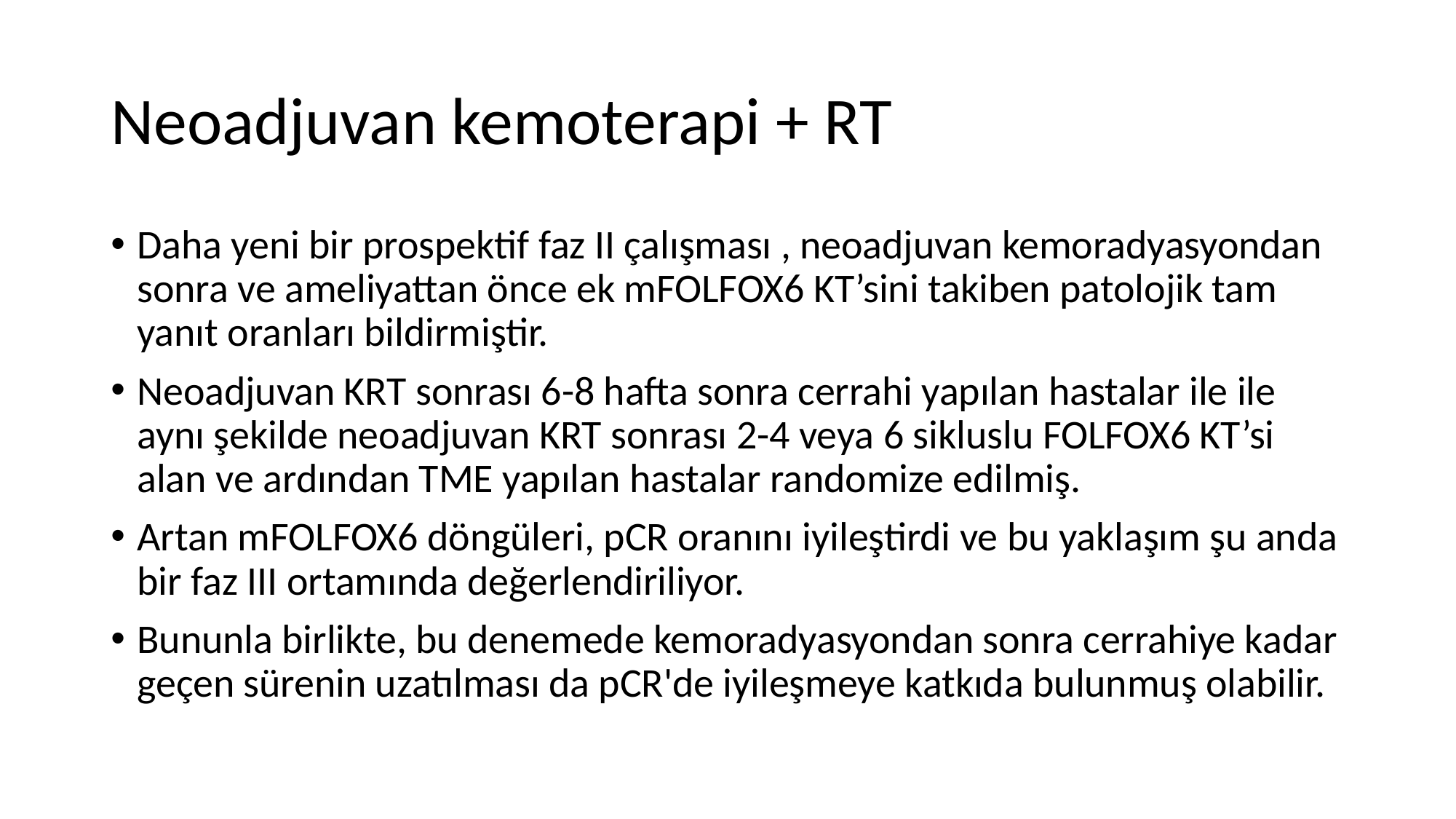

# Neoadjuvan kemoterapi + RT
Daha yeni bir prospektif faz II çalışması , neoadjuvan kemoradyasyondan sonra ve ameliyattan önce ek mFOLFOX6 KT’sini takiben patolojik tam yanıt oranları bildirmiştir.
Neoadjuvan KRT sonrası 6-8 hafta sonra cerrahi yapılan hastalar ile ile aynı şekilde neoadjuvan KRT sonrası 2-4 veya 6 sikluslu FOLFOX6 KT’si alan ve ardından TME yapılan hastalar randomize edilmiş.
Artan mFOLFOX6 döngüleri, pCR oranını iyileştirdi ve bu yaklaşım şu anda bir faz III ortamında değerlendiriliyor.
Bununla birlikte, bu denemede kemoradyasyondan sonra cerrahiye kadar geçen sürenin uzatılması da pCR'de iyileşmeye katkıda bulunmuş olabilir.